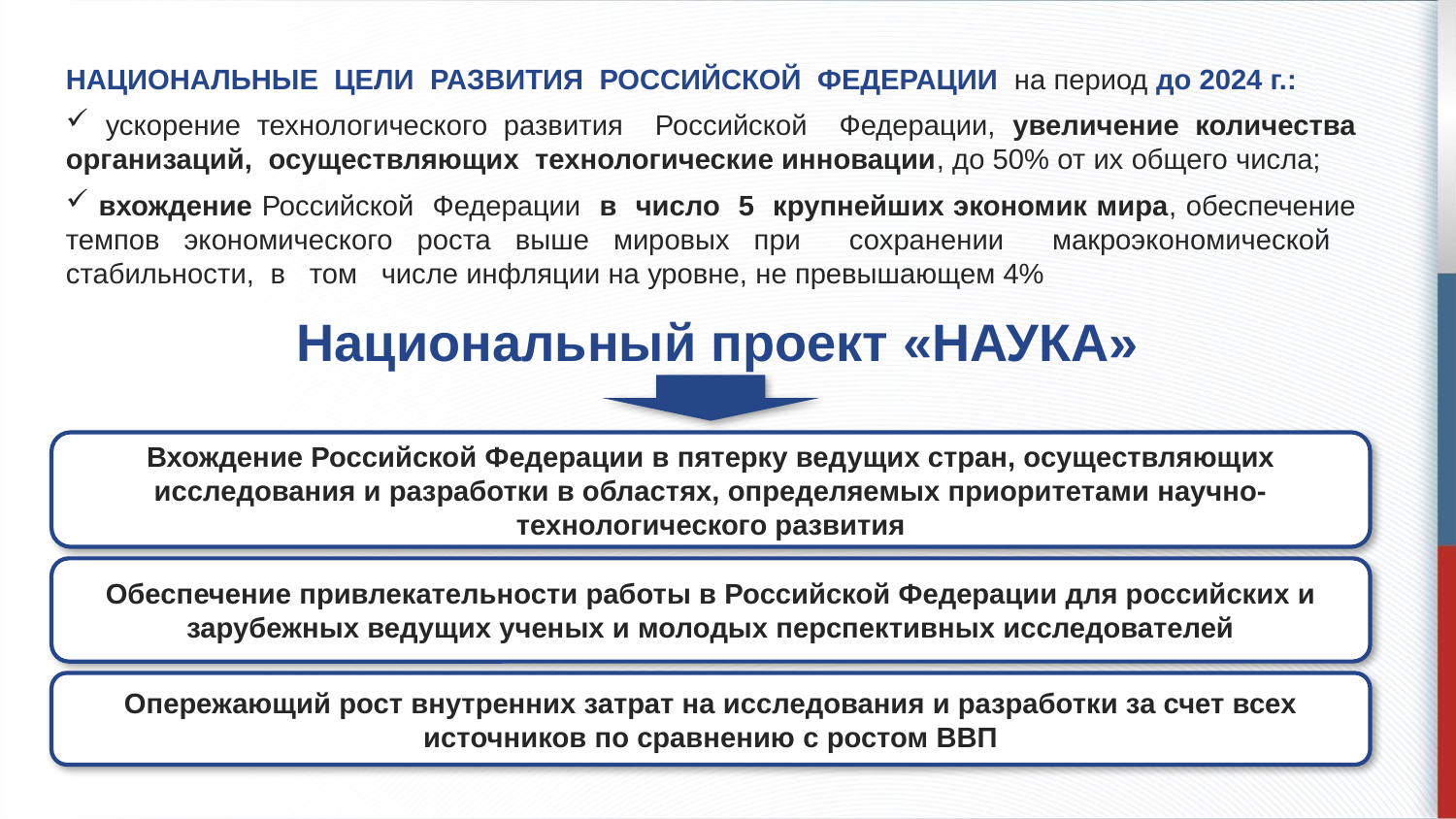

НАЦИОНАЛЬНЫЕ  ЦЕЛИ  РАЗВИТИЯ  РОССИЙСКОЙ  ФЕДЕРАЦИИ  на период до 2024 г.:
 ускорение технологического развития  Российской  Федерации, увеличение количества организаций,  осуществляющих  технологические инновации, до 50% от их общего числа;
 вхождение Российской  Федерации  в  число  5  крупнейших экономик мира, обеспечение темпов экономического роста выше мировых при  сохранении  макроэкономической  стабильности,  в   том   числе инфляции на уровне, не превышающем 4%
Национальный проект «НАУКА»

Вхождение Российской Федерации в пятерку ведущих стран, осуществляющих исследования и разработки в областях, определяемых приоритетами научно-технологического развития
Обеспечение привлекательности работы в Российской Федерации для российских и зарубежных ведущих ученых и молодых перспективных исследователей
Опережающий рост внутренних затрат на исследования и разработки за счет всех источников по сравнению с ростом ВВП